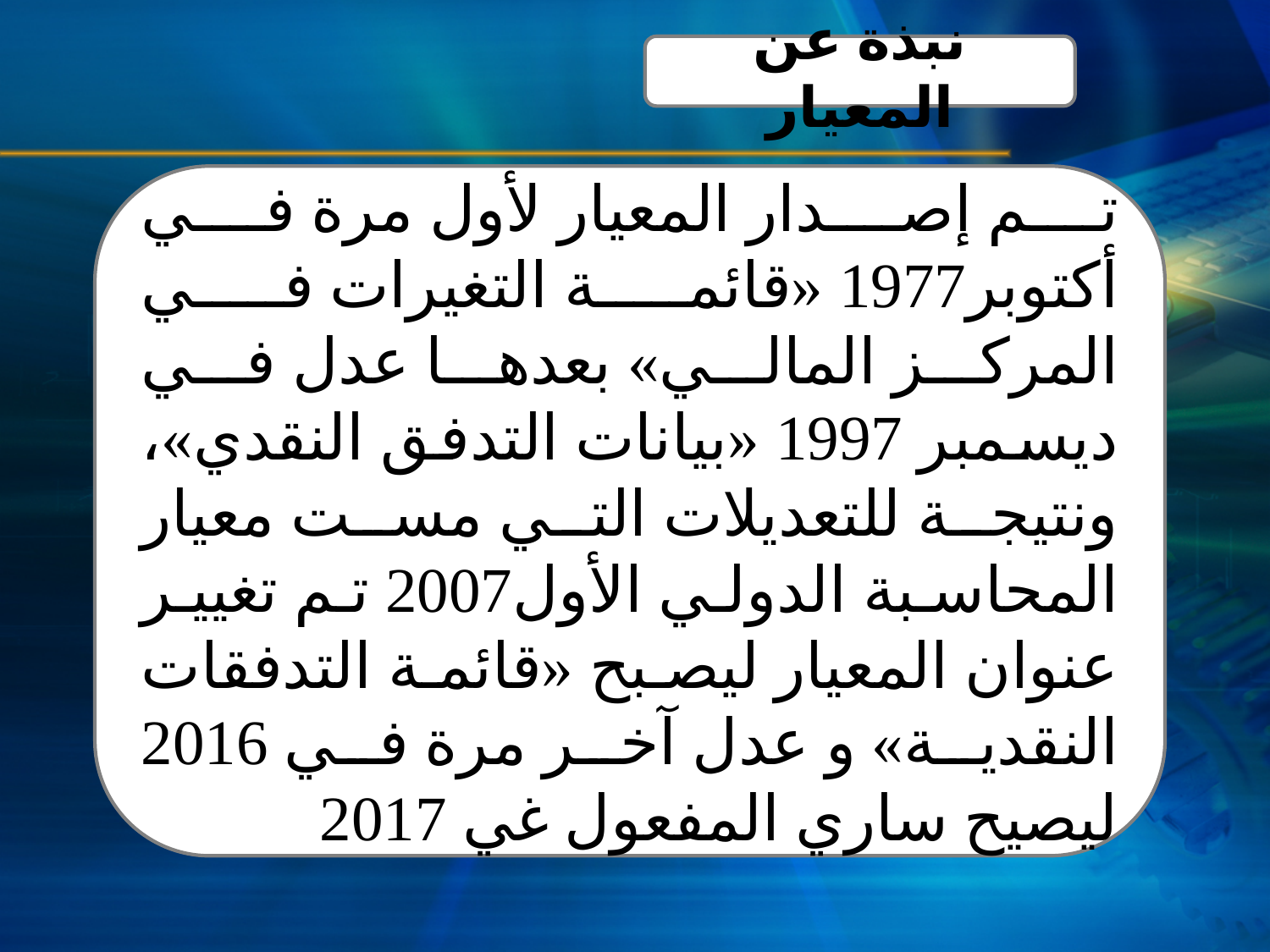

نبذة عن المعيار
تم إصدار المعیار لأول مرة في أكتوبر1977 «قائمة التغيرات في المركز المالي» بعدها عدل في ديسمبر 1997 «بيانات التدفق النقدي»، ونتیجة للتعدیلات التي مست معیار المحاسبة الدولي الأول2007 تم تغییر عنوان المعیار ليصبح «قائمة التدفقات النقدية» و عدل آخر مرة في 2016 ليصيح ساري المفعول غي 2017